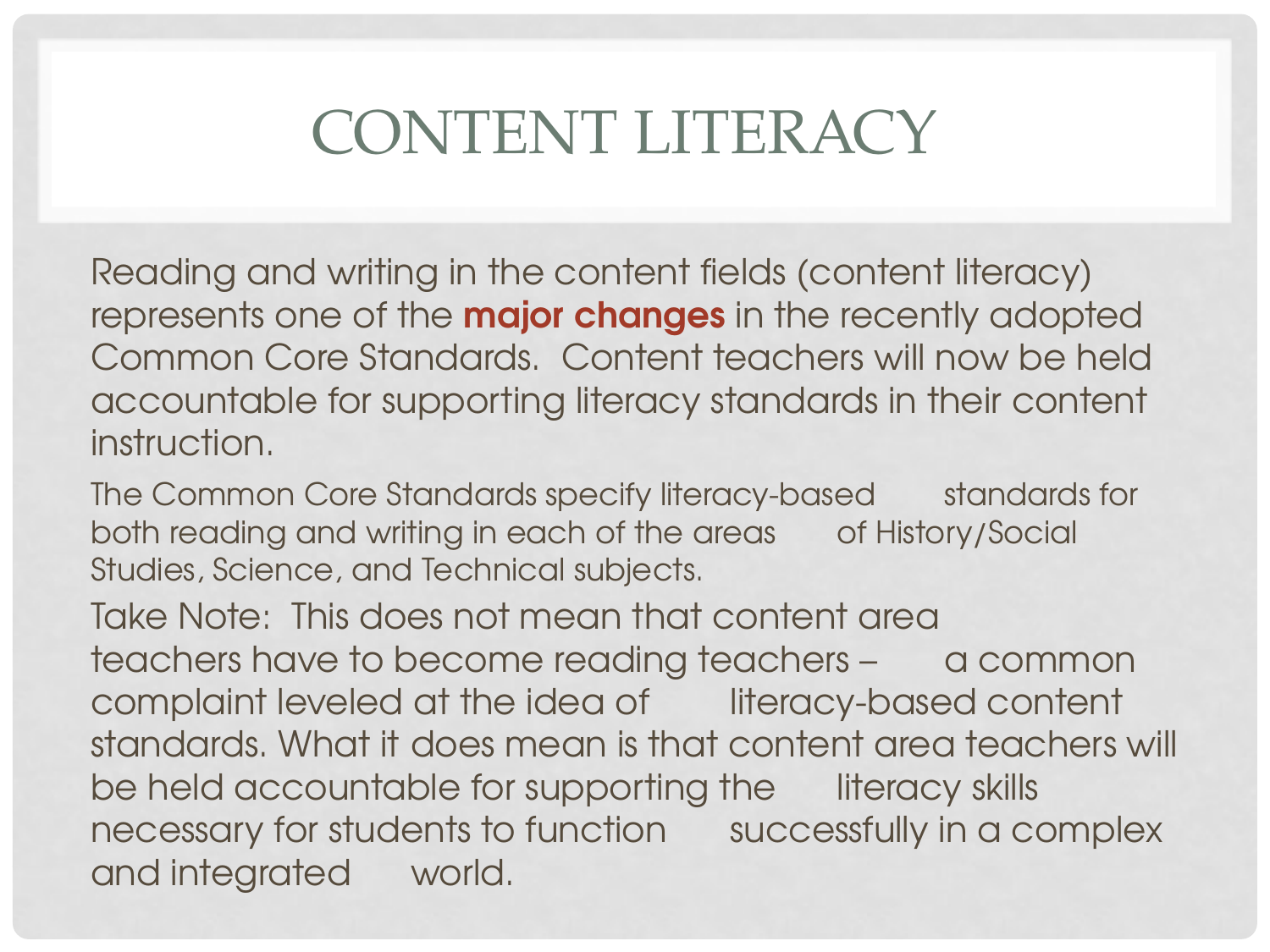

# Content Literacy
Reading and writing in the content fields (content literacy) represents one of the major changes in the recently adopted Common Core Standards.  Content teachers will now be held accountable for supporting literacy standards in their content instruction.
	The Common Core Standards specify literacy-based 	standards for both reading and writing in each of the areas 	of History/Social Studies, Science, and Technical subjects.
Take Note:  This does not mean that content area 			teachers have to become reading teachers – 		a common complaint leveled at the idea of 		literacy-based content standards. What it 		does mean is that content area teachers will 		be held accountable for supporting the 			literacy skills necessary for students to function 		successfully in a complex and integrated 		world.